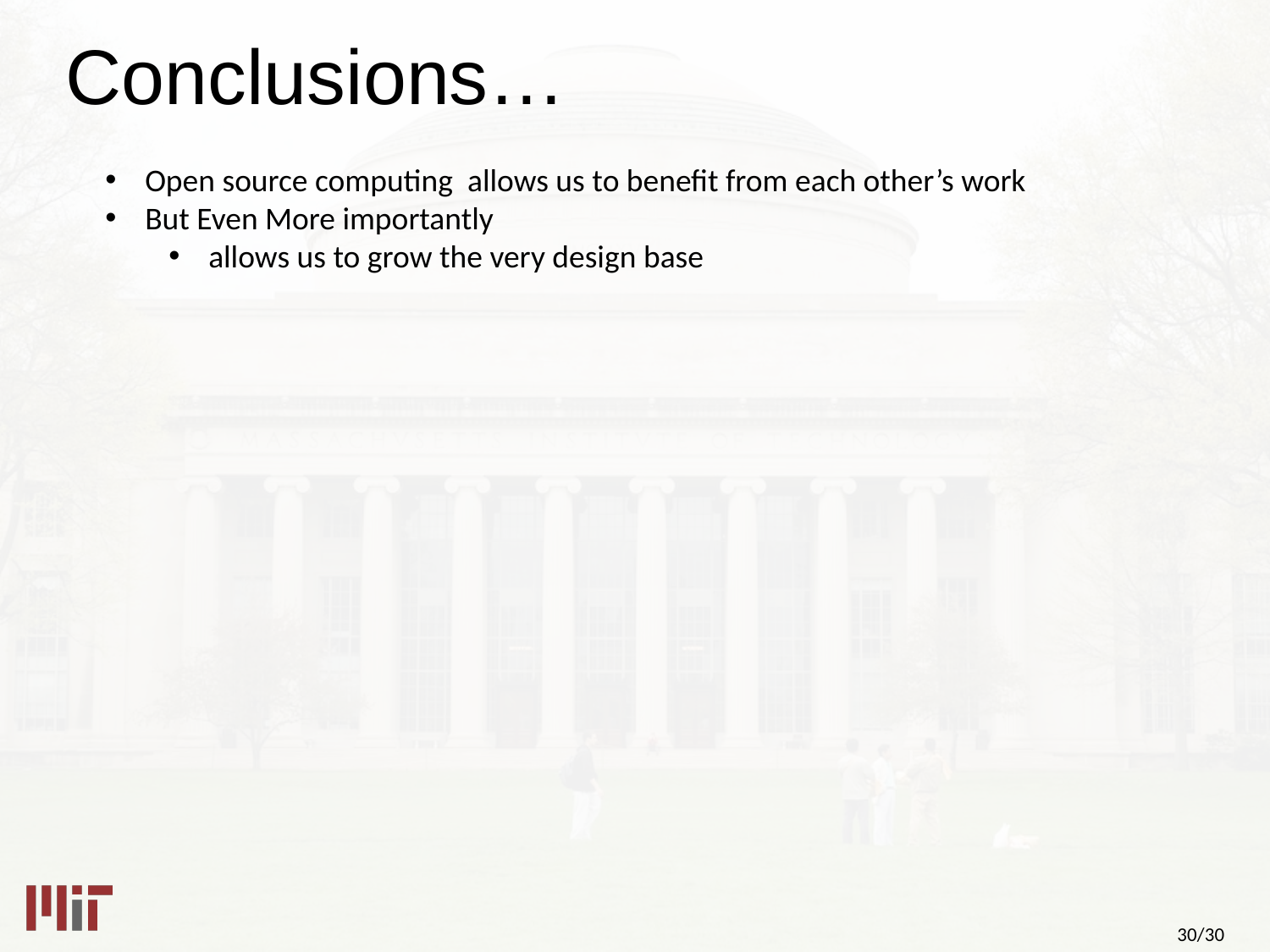

# Conclusions…
Open source computing  allows us to benefit from each other’s work
But Even More importantly
allows us to grow the very design base